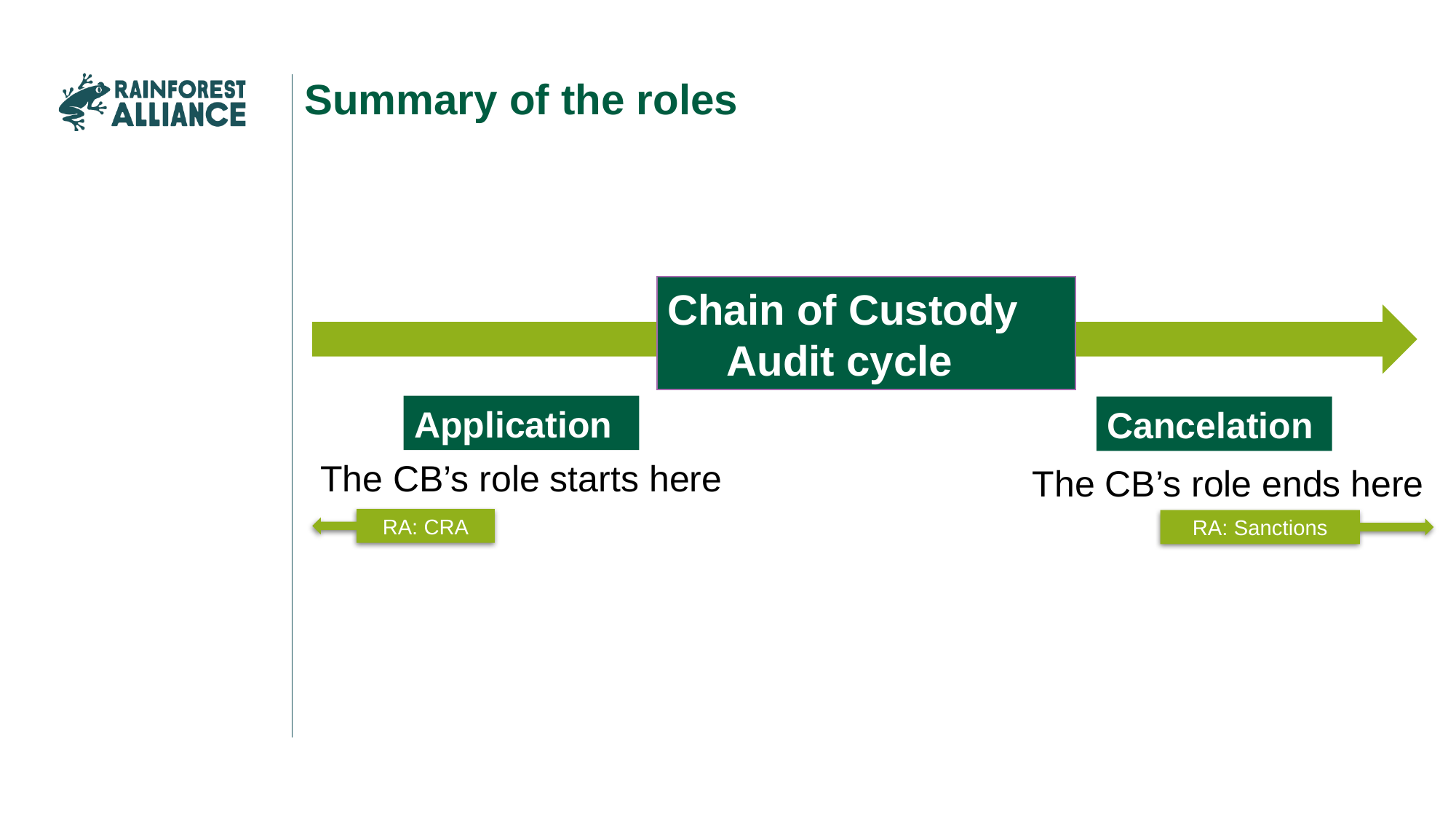

Summary of the roles
Chain of Custody
     Audit cycle

Application
Cancelation
The CB’s role starts here
The CB’s role ends here
RA: CRA
RA: Sanctions